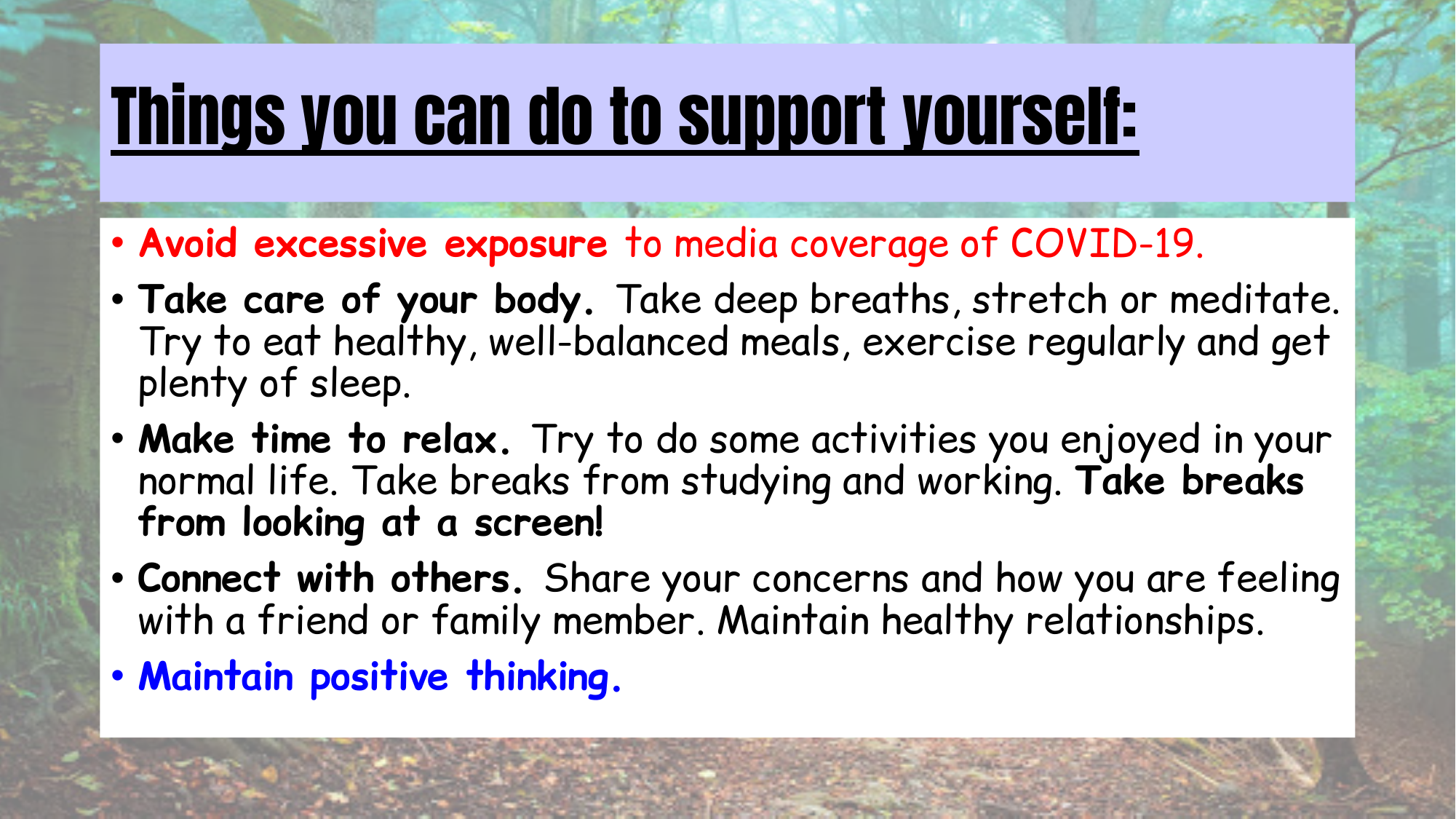

# Things you can do to support yourself:
Avoid excessive exposure to media coverage of COVID-19.
Take care of your body. Take deep breaths, stretch or meditate. Try to eat healthy, well-balanced meals, exercise regularly and get plenty of sleep.
Make time to relax. Try to do some activities you enjoyed in your normal life. Take breaks from studying and working. Take breaks from looking at a screen!
Connect with others. Share your concerns and how you are feeling with a friend or family member. Maintain healthy relationships.
Maintain positive thinking.